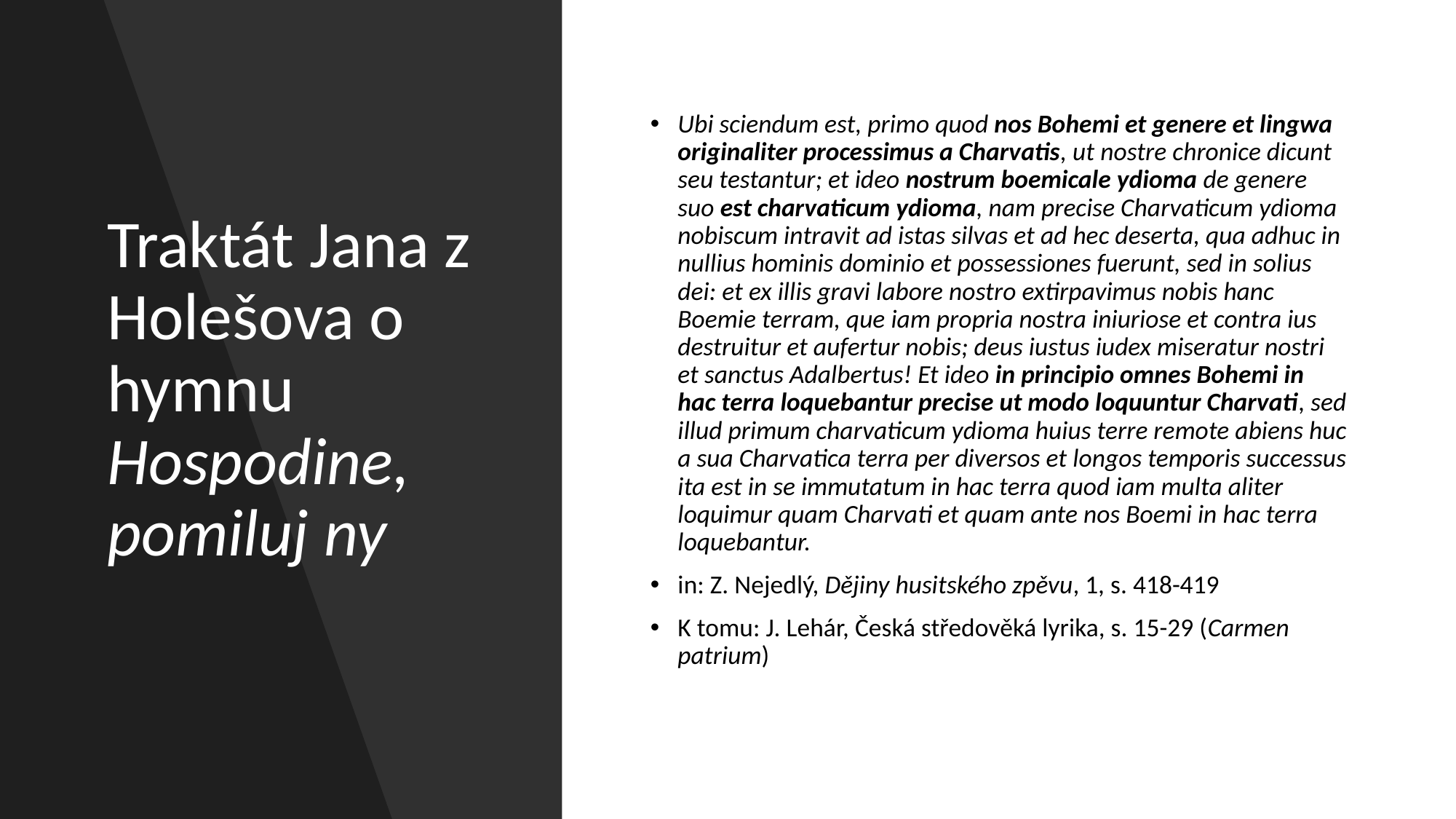

# Traktát Jana z Holešova o hymnu Hospodine, pomiluj ny
Ubi sciendum est, primo quod nos Bohemi et genere et lingwa originaliter processimus a Charvatis, ut nostre chronice dicunt seu testantur; et ideo nostrum boemicale ydioma de genere suo est charvaticum ydioma, nam precise Charvaticum ydioma nobiscum intravit ad istas silvas et ad hec deserta, qua adhuc in nullius hominis dominio et possessiones fuerunt, sed in solius dei: et ex illis gravi labore nostro extirpavimus nobis hanc Boemie terram, que iam propria nostra iniuriose et contra ius destruitur et aufertur nobis; deus iustus iudex miseratur nostri et sanctus Adalbertus! Et ideo in principio omnes Bohemi in hac terra loquebantur precise ut modo loquuntur Charvati, sed illud primum charvaticum ydioma huius terre remote abiens huc a sua Charvatica terra per diversos et longos temporis successus ita est in se immutatum in hac terra quod iam multa aliter loquimur quam Charvati et quam ante nos Boemi in hac terra loquebantur.
in: Z. Nejedlý, Dějiny husitského zpěvu, 1, s. 418-419
K tomu: J. Lehár, Česká středověká lyrika, s. 15-29 (Carmen patrium)